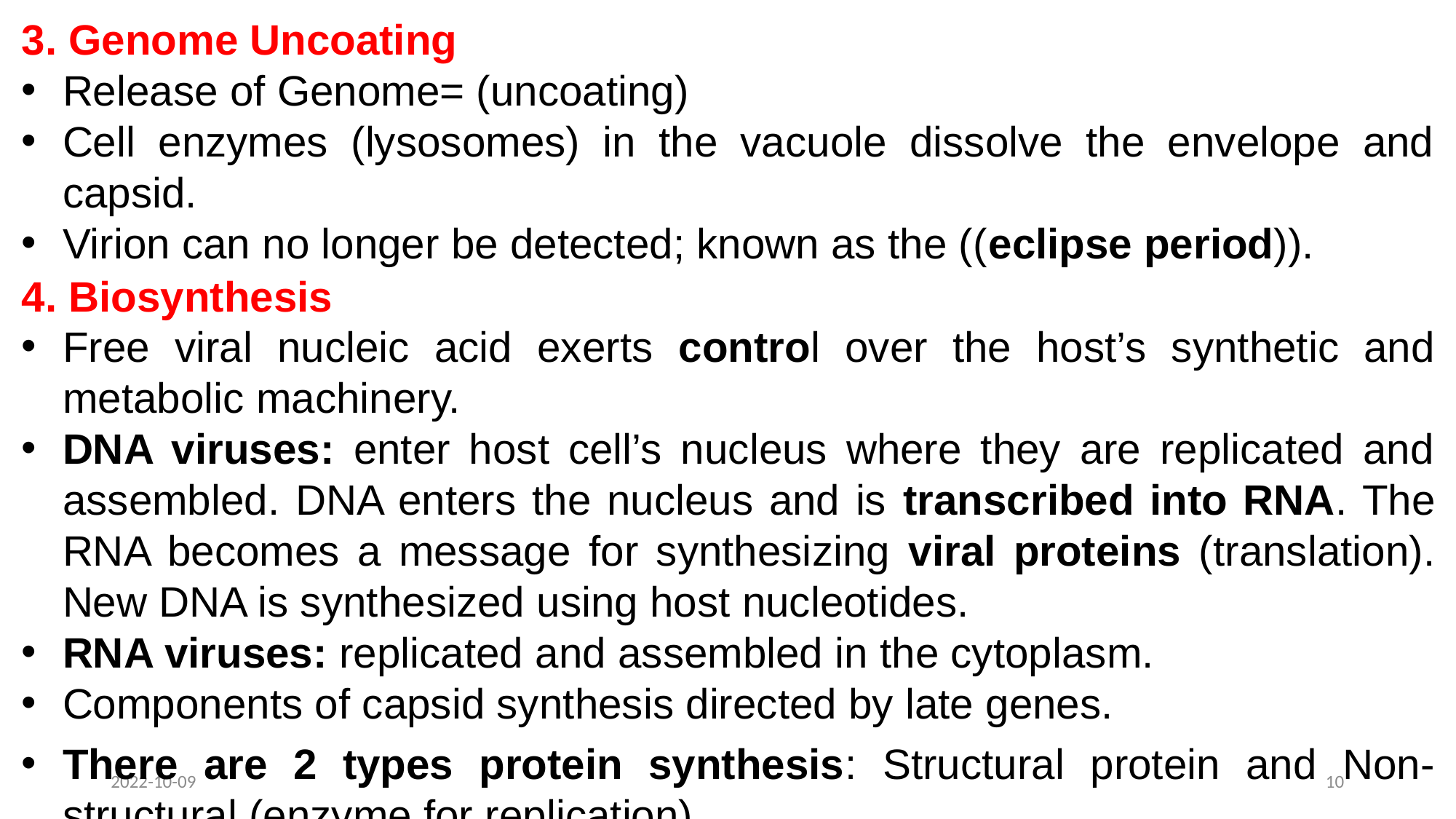

3. Genome Uncoating
Release of Genome= (uncoating)
Cell enzymes (lysosomes) in the vacuole dissolve the envelope and capsid.
Virion can no longer be detected; known as the ((eclipse period)).

4. Biosynthesis
Free viral nucleic acid exerts control over the host’s synthetic and metabolic machinery.
DNA viruses: enter host cell’s nucleus where they are replicated and assembled. DNA enters the nucleus and is transcribed into RNA. The RNA becomes a message for synthesizing viral proteins (translation). New DNA is synthesized using host nucleotides.
RNA viruses: replicated and assembled in the cytoplasm.
Components of capsid synthesis directed by late genes.

There are 2 types protein synthesis: Structural protein and Non-structural (enzyme for replication).
2022-10-09
10